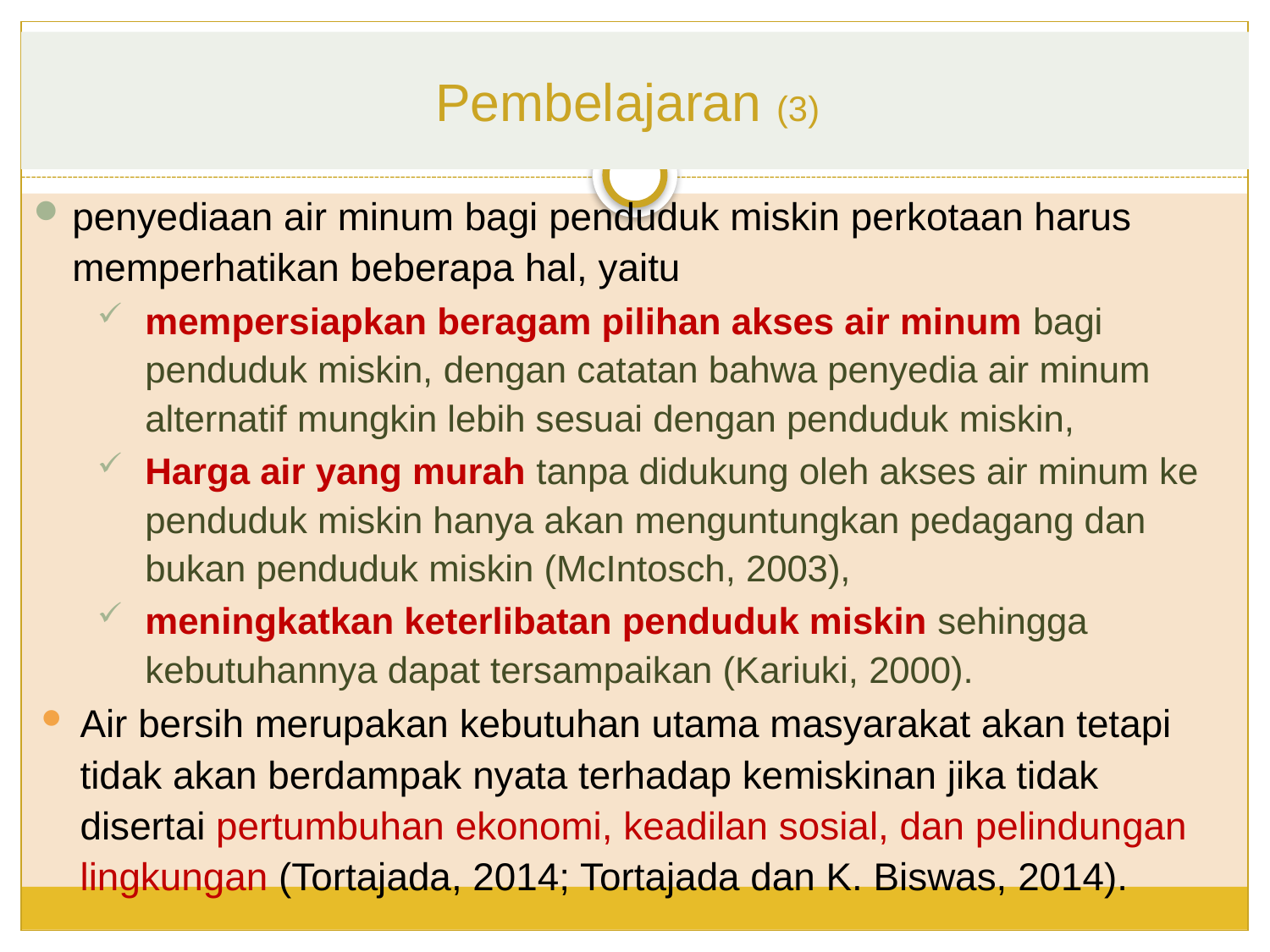

# Pembelajaran (3)
15
penyediaan air minum bagi penduduk miskin perkotaan harus memperhatikan beberapa hal, yaitu
mempersiapkan beragam pilihan akses air minum bagi penduduk miskin, dengan catatan bahwa penyedia air minum alternatif mungkin lebih sesuai dengan penduduk miskin,
Harga air yang murah tanpa didukung oleh akses air minum ke penduduk miskin hanya akan menguntungkan pedagang dan bukan penduduk miskin (McIntosch, 2003),
meningkatkan keterlibatan penduduk miskin sehingga kebutuhannya dapat tersampaikan (Kariuki, 2000).
Air bersih merupakan kebutuhan utama masyarakat akan tetapi tidak akan berdampak nyata terhadap kemiskinan jika tidak disertai pertumbuhan ekonomi, keadilan sosial, dan pelindungan lingkungan (Tortajada, 2014; Tortajada dan K. Biswas, 2014).